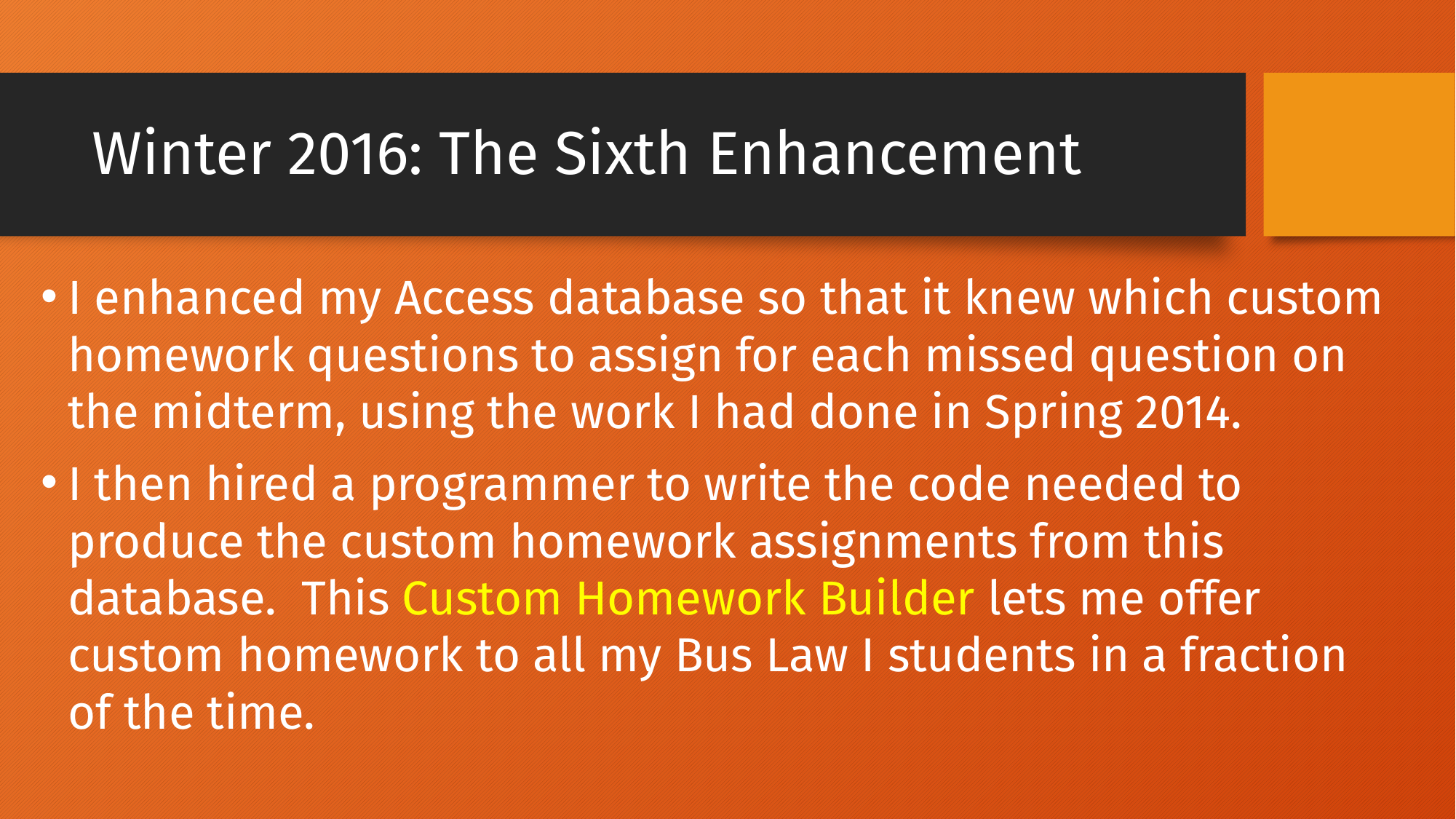

# Winter 2016: The Sixth Enhancement
I enhanced my Access database so that it knew which custom homework questions to assign for each missed question on the midterm, using the work I had done in Spring 2014.
I then hired a programmer to write the code needed to produce the custom homework assignments from this database.  This Custom Homework Builder lets me offer custom homework to all my Bus Law I students in a fraction of the time.